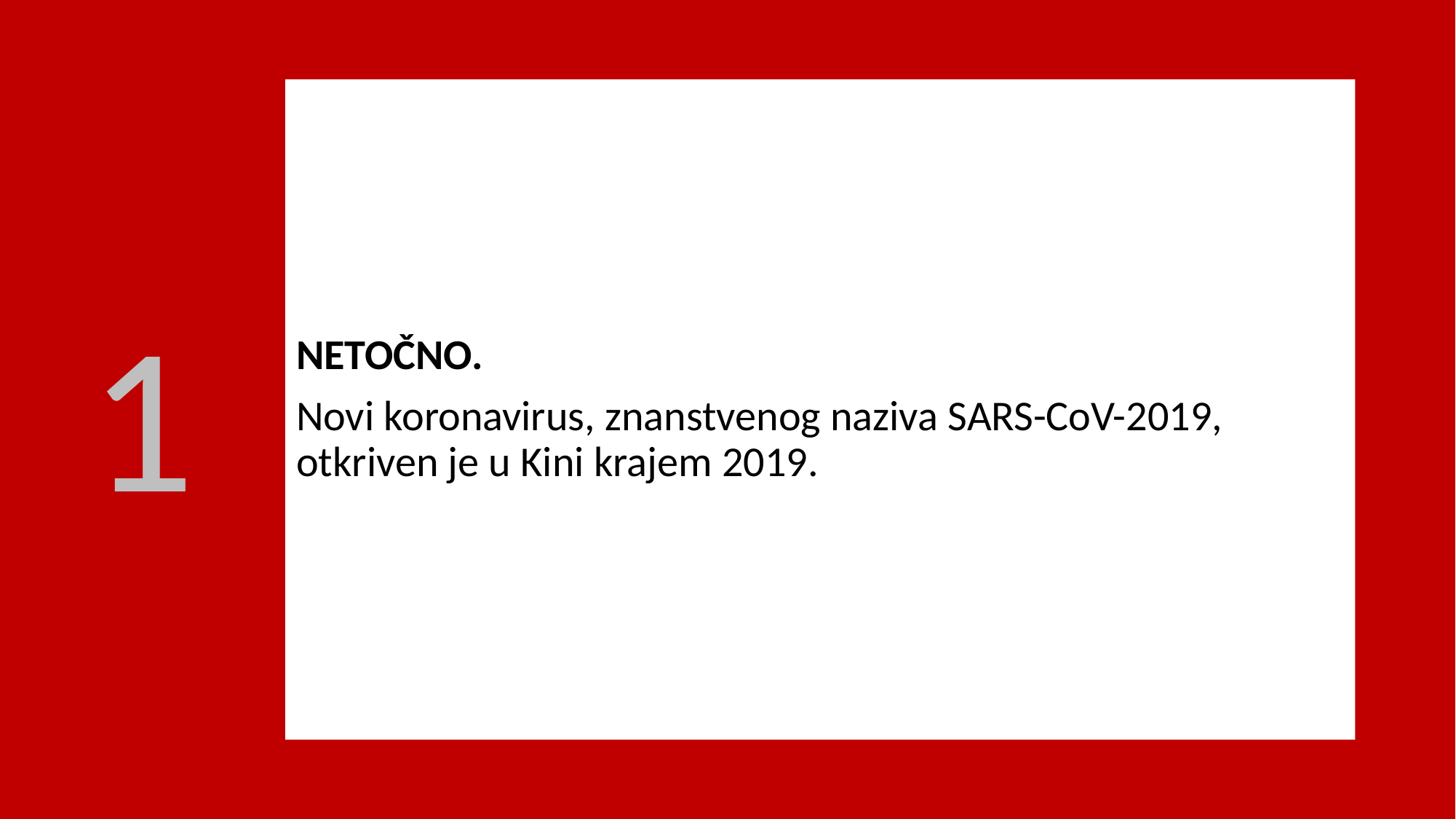

NETOČNO.
Novi koronavirus, znanstvenog naziva SARS-CoV-2019, otkriven je u Kini krajem 2019.
1